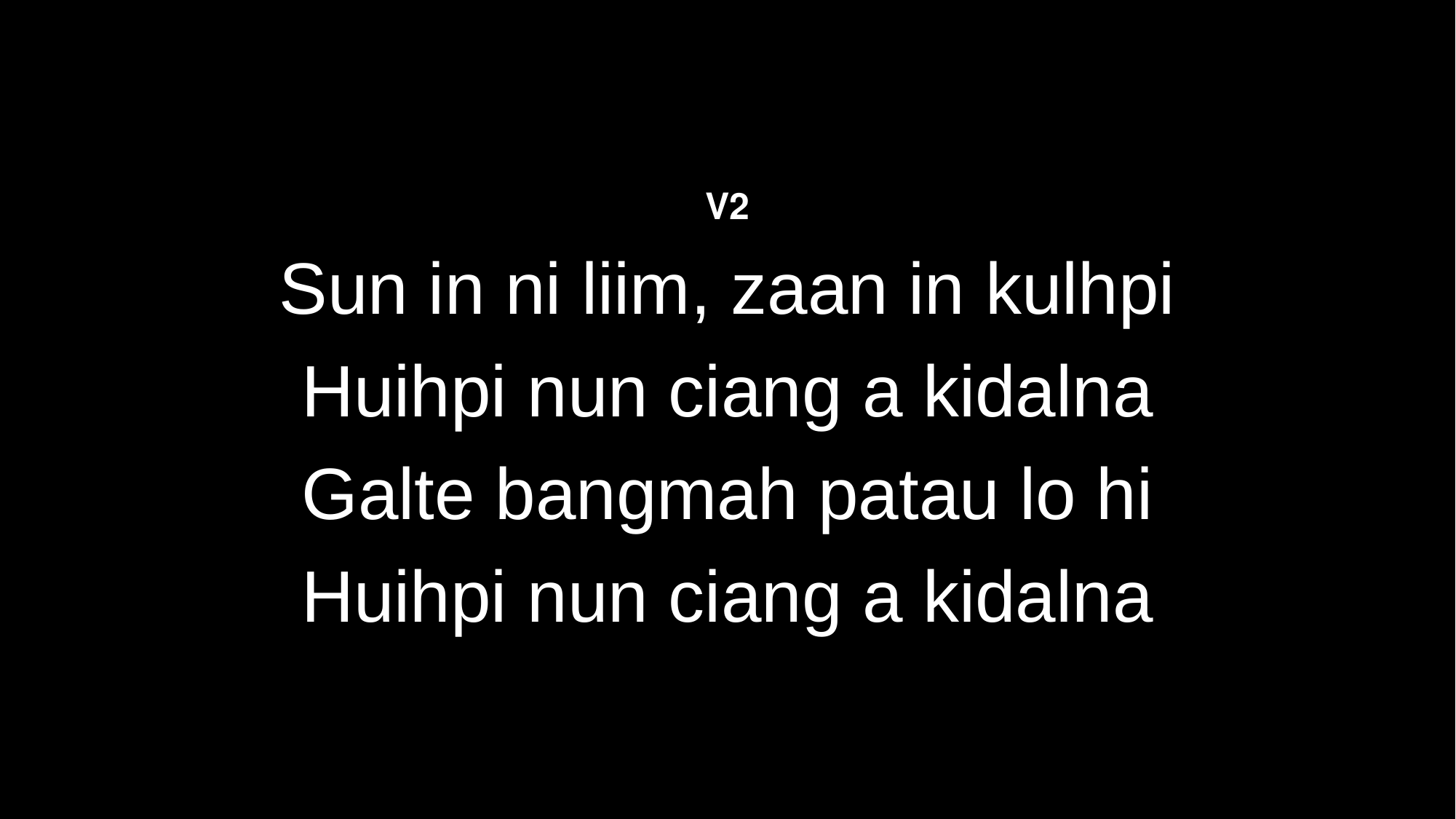

V2
Sun in ni liim, zaan in kulhpi
Huihpi nun ciang a kidalna
Galte bangmah patau lo hi
Huihpi nun ciang a kidalna